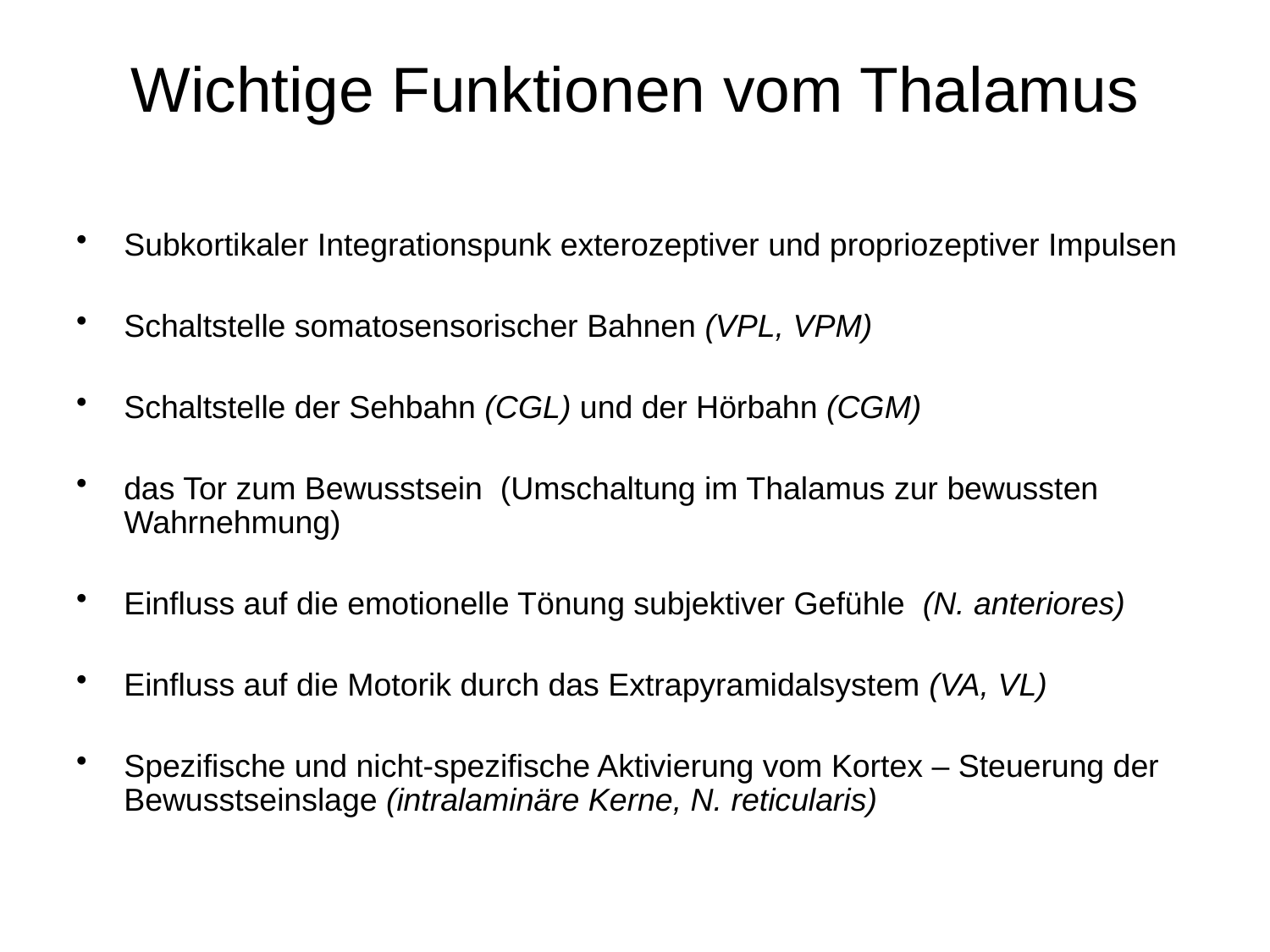

Wichtige Funktionen vom Thalamus
Subkortikaler Integrationspunk exterozeptiver und propriozeptiver Impulsen

Schaltstelle somatosensorischer Bahnen (VPL, VPM)

Schaltstelle der Sehbahn (CGL) und der Hörbahn (CGM)

das Tor zum Bewusstsein  (Umschaltung im Thalamus zur bewussten Wahrnehmung)

Einfluss auf die emotionelle Tönung subjektiver Gefühle  (N. anteriores)

Einfluss auf die Motorik durch das Extrapyramidalsystem (VA, VL)

Spezifische und nicht-spezifische Aktivierung vom Kortex – Steuerung der Bewusstseinslage (intralaminäre Kerne, N. reticularis)